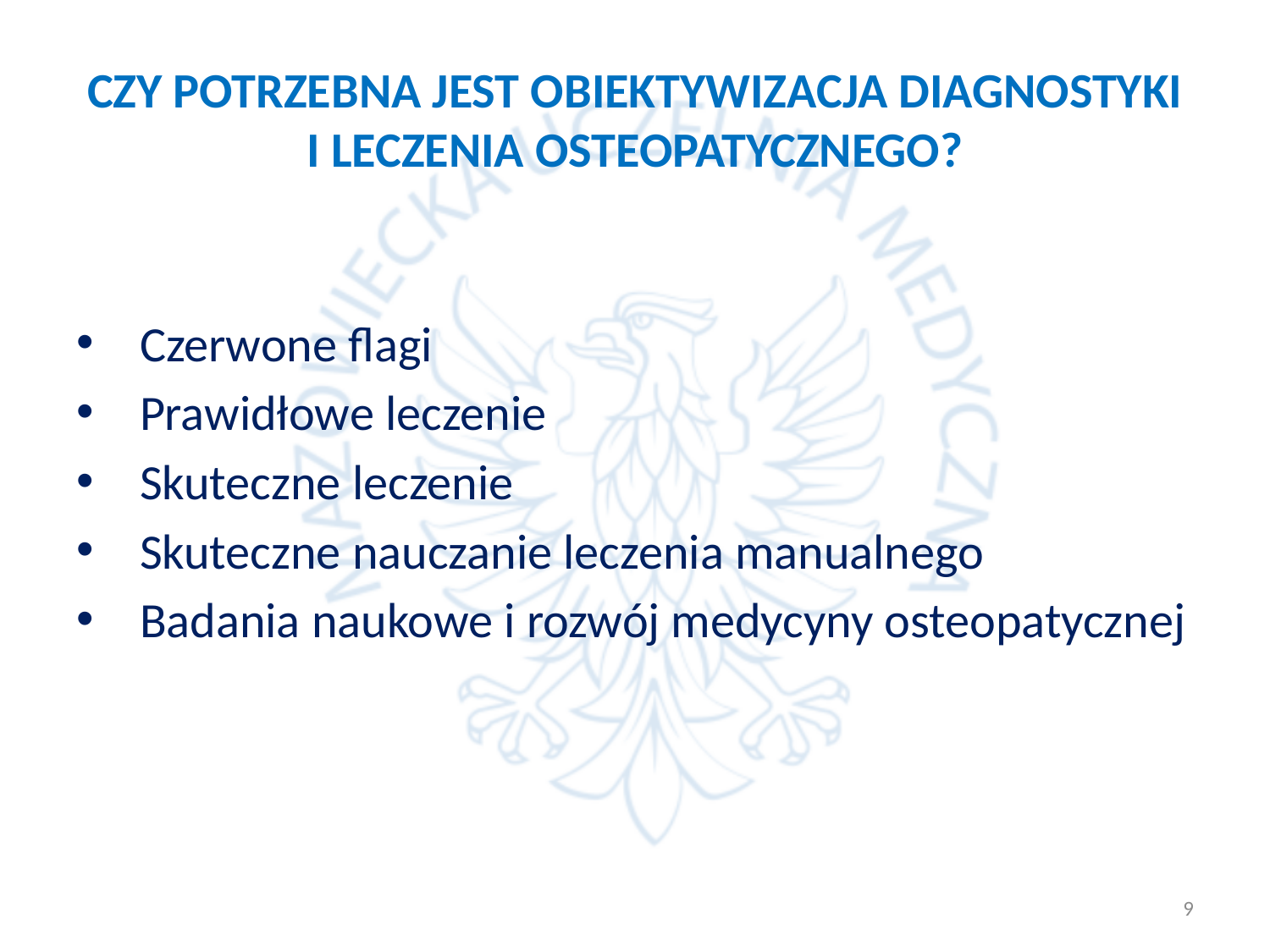

# CZY POTRZEBNA JEST OBIEKTYWIZACJA DIAGNOSTYKI I LECZENIA OSTEOPATYCZNEGO?
Czerwone flagi
Prawidłowe leczenie
Skuteczne leczenie
Skuteczne nauczanie leczenia manualnego
Badania naukowe i rozwój medycyny osteopatycznej

9